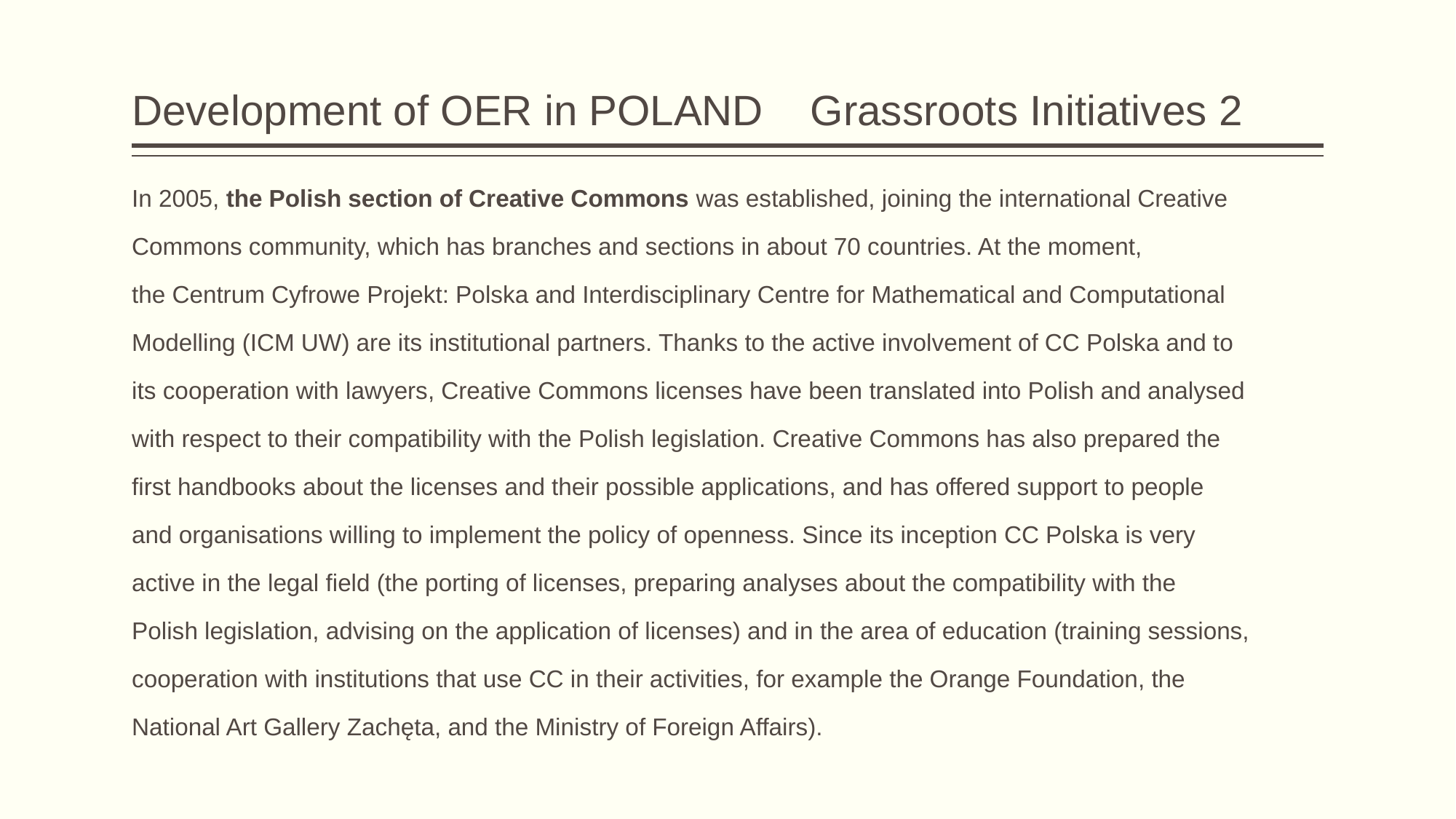

# Development of OER in POLAND    Grassroots Initiatives 2
﻿﻿In 2005, the Polish section of Creative Commons was established, joining the international Creative
Commons community, which has branches and sections in about 70 countries. At the moment,
the Centrum Cyfrowe Projekt: Polska and Interdisciplinary Centre for Mathematical and Computational
Modelling (ICM UW) are its institutional partners. Thanks to the active involvement of CC Polska and to
its cooperation with lawyers, Creative Commons licenses have been translated into Polish and analysed
with respect to their compatibility with the Polish legislation. Creative Commons has also prepared the
first handbooks about the licenses and their possible applications, and has offered support to people
and organisations willing to implement the policy of openness. Since its inception CC Polska is very
active in the legal field (the porting of licenses, preparing analyses about the compatibility with the
Polish legislation, advising on the application of licenses) and in the area of education (training sessions,
cooperation with institutions that use CC in their activities, for example the Orange Foundation, the
National Art Gallery Zachęta, and the Ministry of Foreign Affairs).